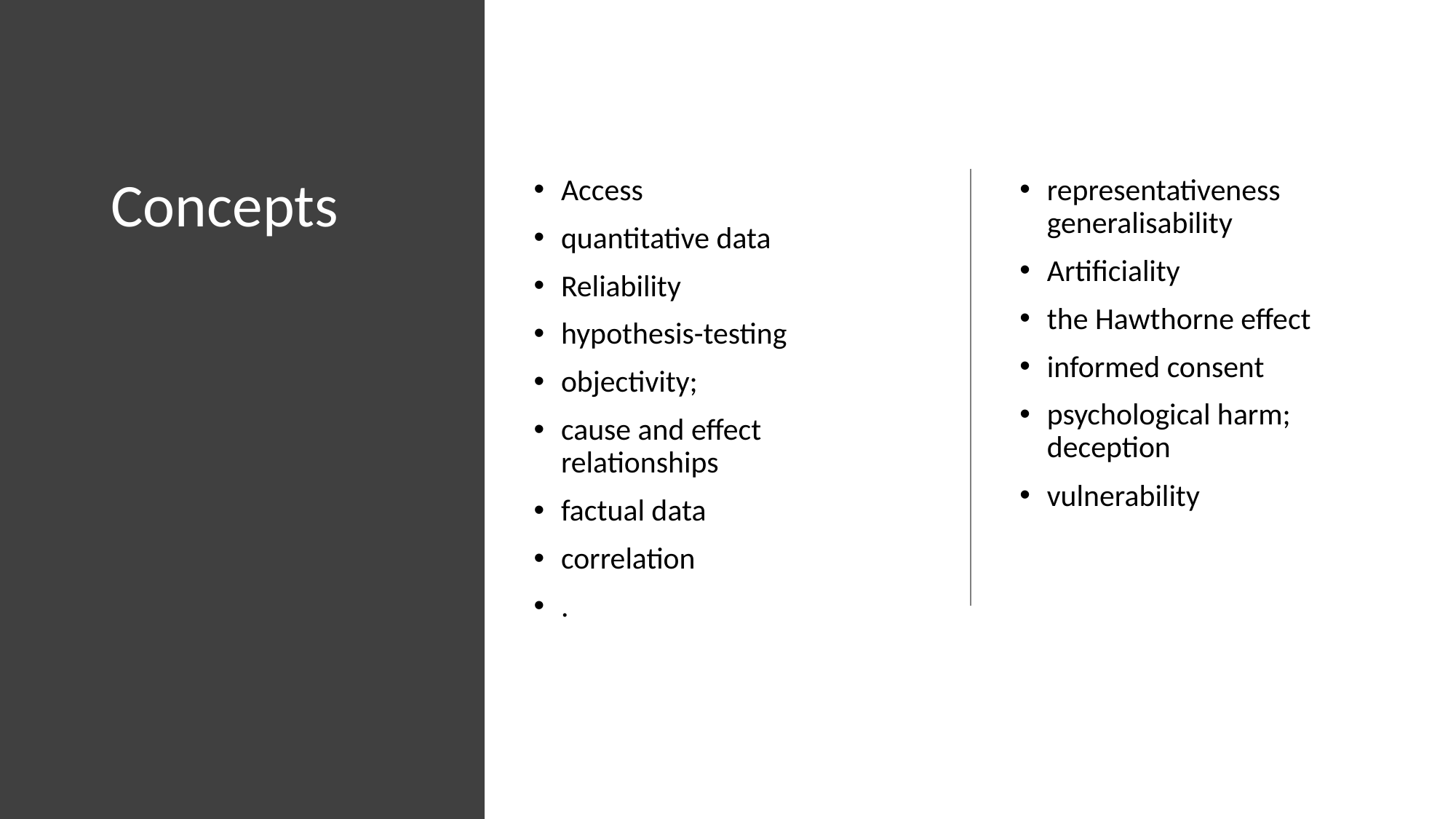

# Concepts
Access
quantitative data
Reliability
hypothesis-testing
objectivity;
cause and effect relationships
factual data
correlation
.
representativeness generalisability
Artificiality
the Hawthorne effect
informed consent
psychological harm; deception
vulnerability